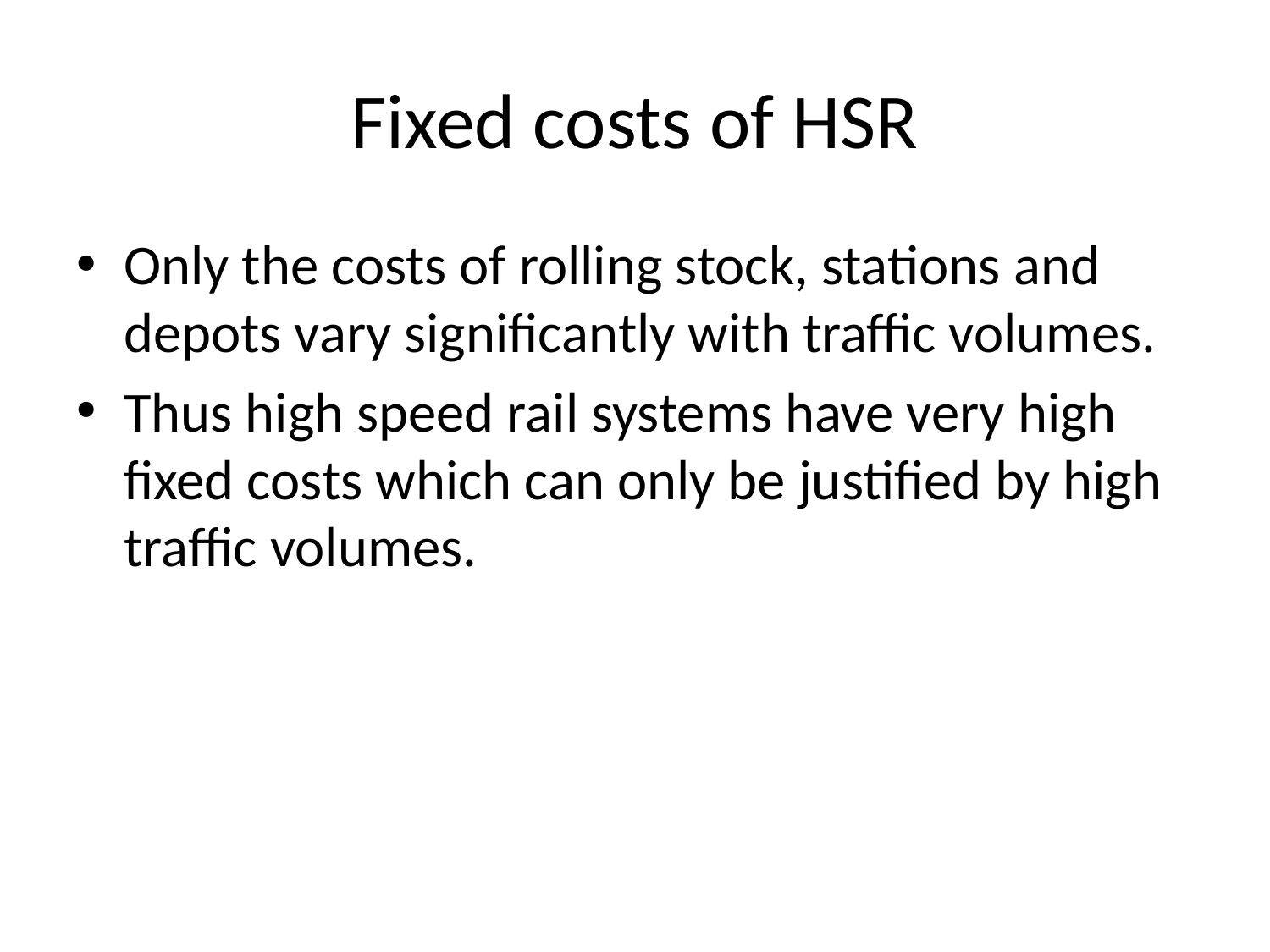

# Fixed costs of HSR
Only the costs of rolling stock, stations and depots vary significantly with traffic volumes.
Thus high speed rail systems have very high fixed costs which can only be justified by high traffic volumes.